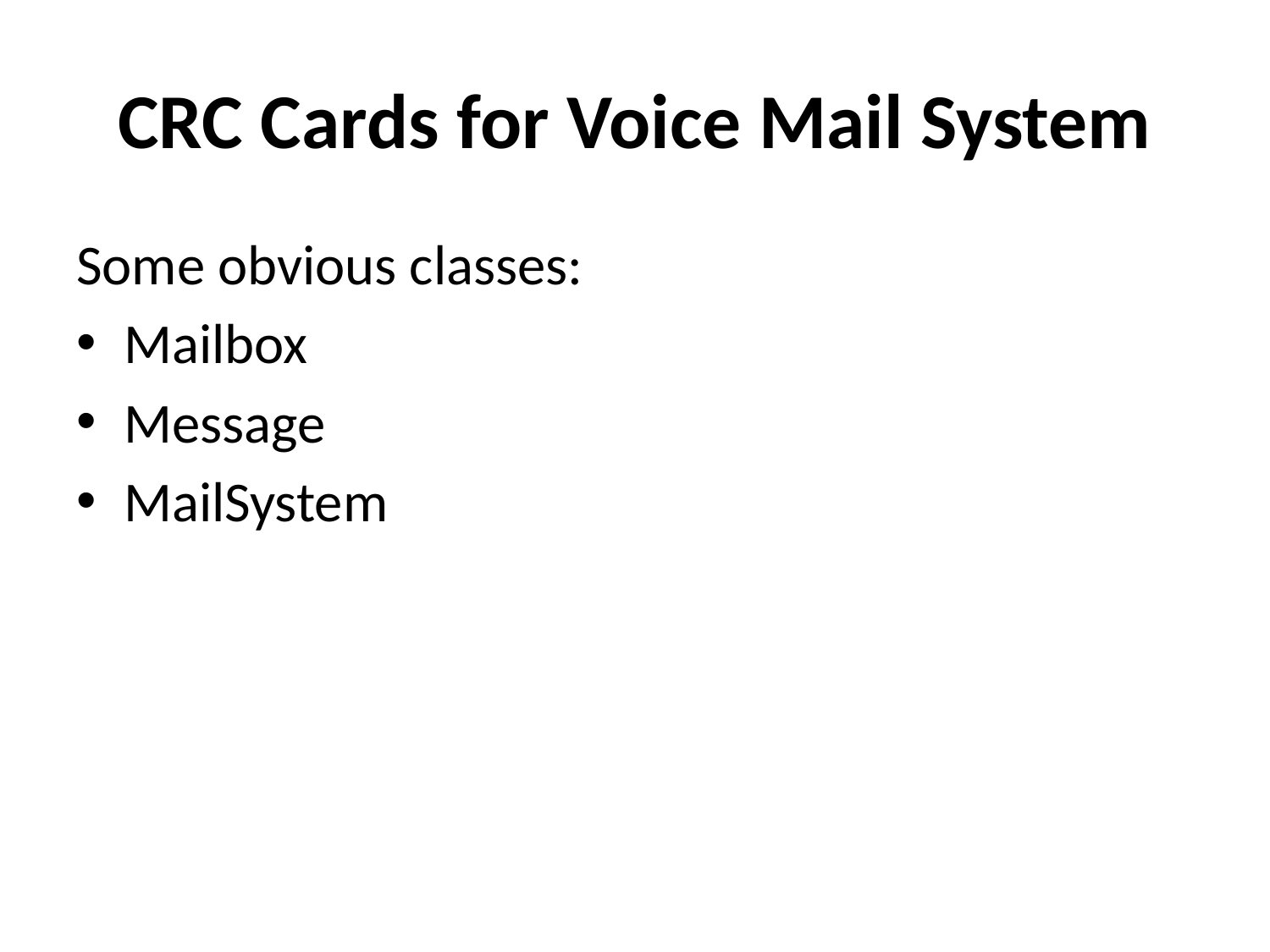

# CRC Cards for Voice Mail System
Some obvious classes:
Mailbox
Message
MailSystem